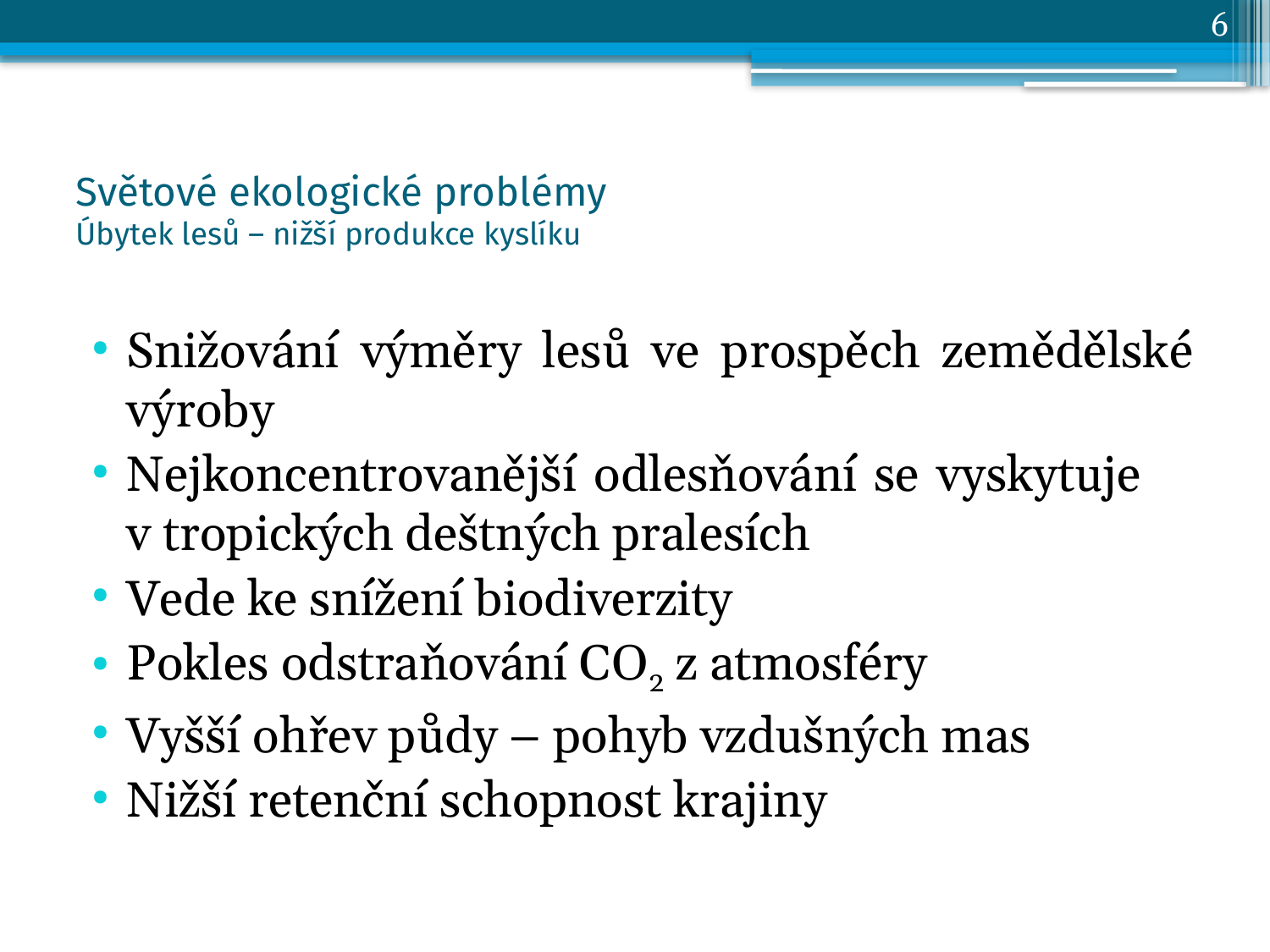

6
# Světové ekologické problémy Úbytek lesů – nižší produkce kyslíku
Snižování výměry lesů ve prospěch zemědělské výroby
Nejkoncentrovanější odlesňování se vyskytuje    v tropických deštných pralesích
Vede ke snížení biodiverzity
Pokles odstraňování CO2 z atmosféry
Vyšší ohřev půdy – pohyb vzdušných mas
Nižší retenční schopnost krajiny